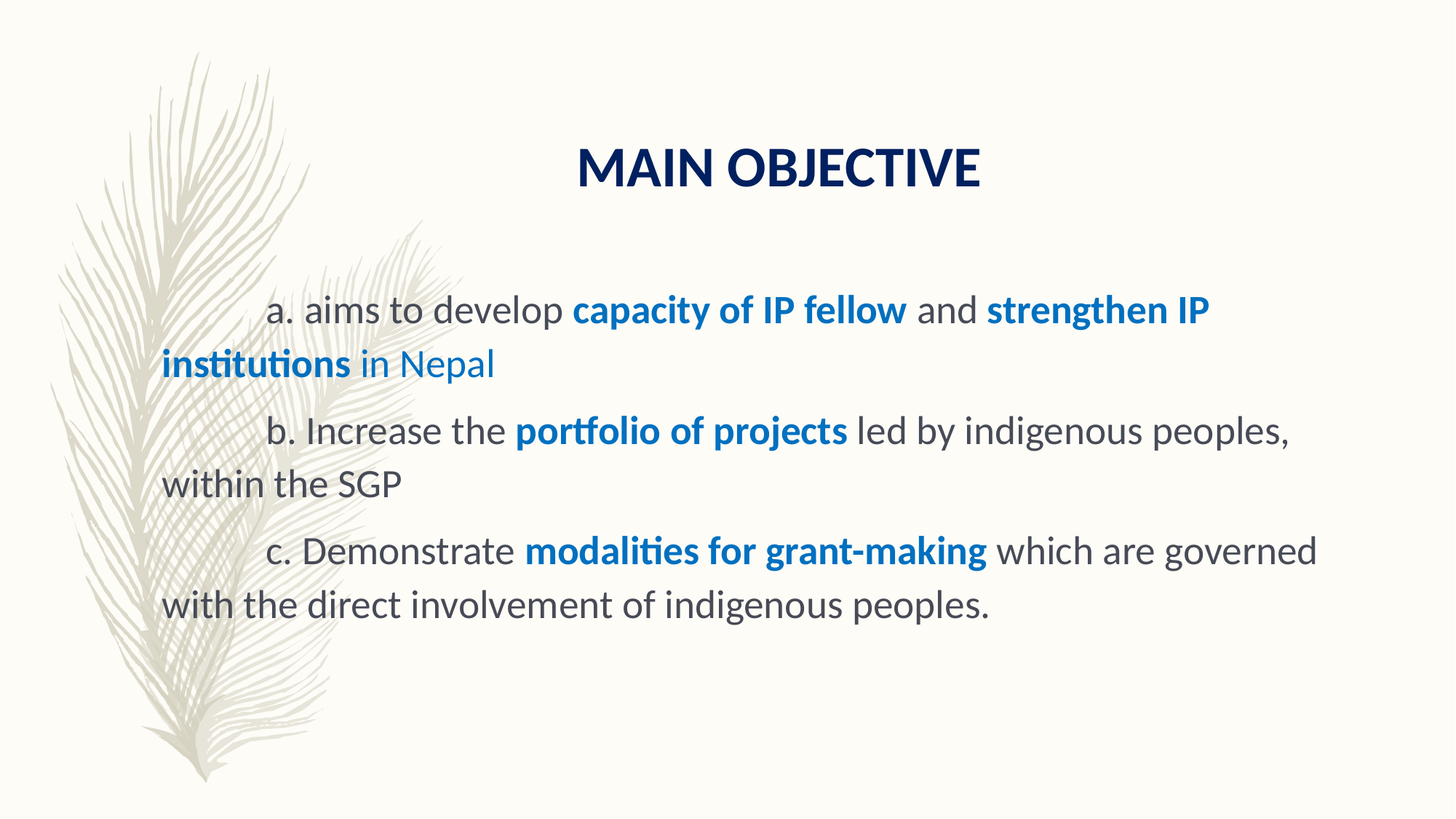

MAIN OBJECTIVE

	a. aims to develop capacity of IP fellow and strengthen IP institutions in Nepal
	b. Increase the portfolio of projects led by indigenous peoples,  within the SGP
	c. Demonstrate modalities for grant-making which are governed with the direct involvement of indigenous peoples.